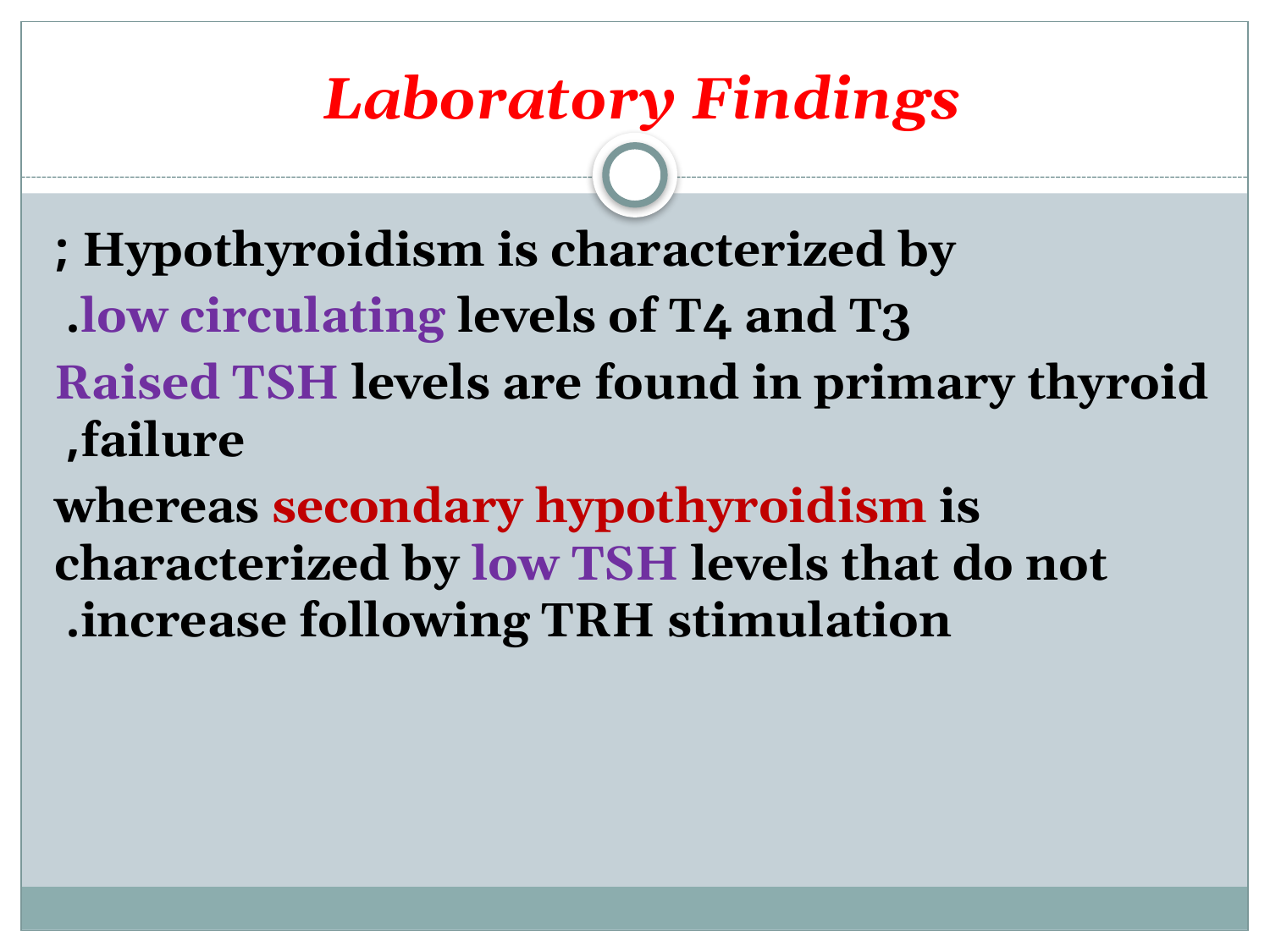

# Laboratory Findings
Hypothyroidism is characterized by ;
low circulating levels of T4 and T3.
Raised TSH levels are found in primary thyroid failure,
whereas secondary hypothyroidism is characterized by low TSH levels that do not increase following TRH stimulation.